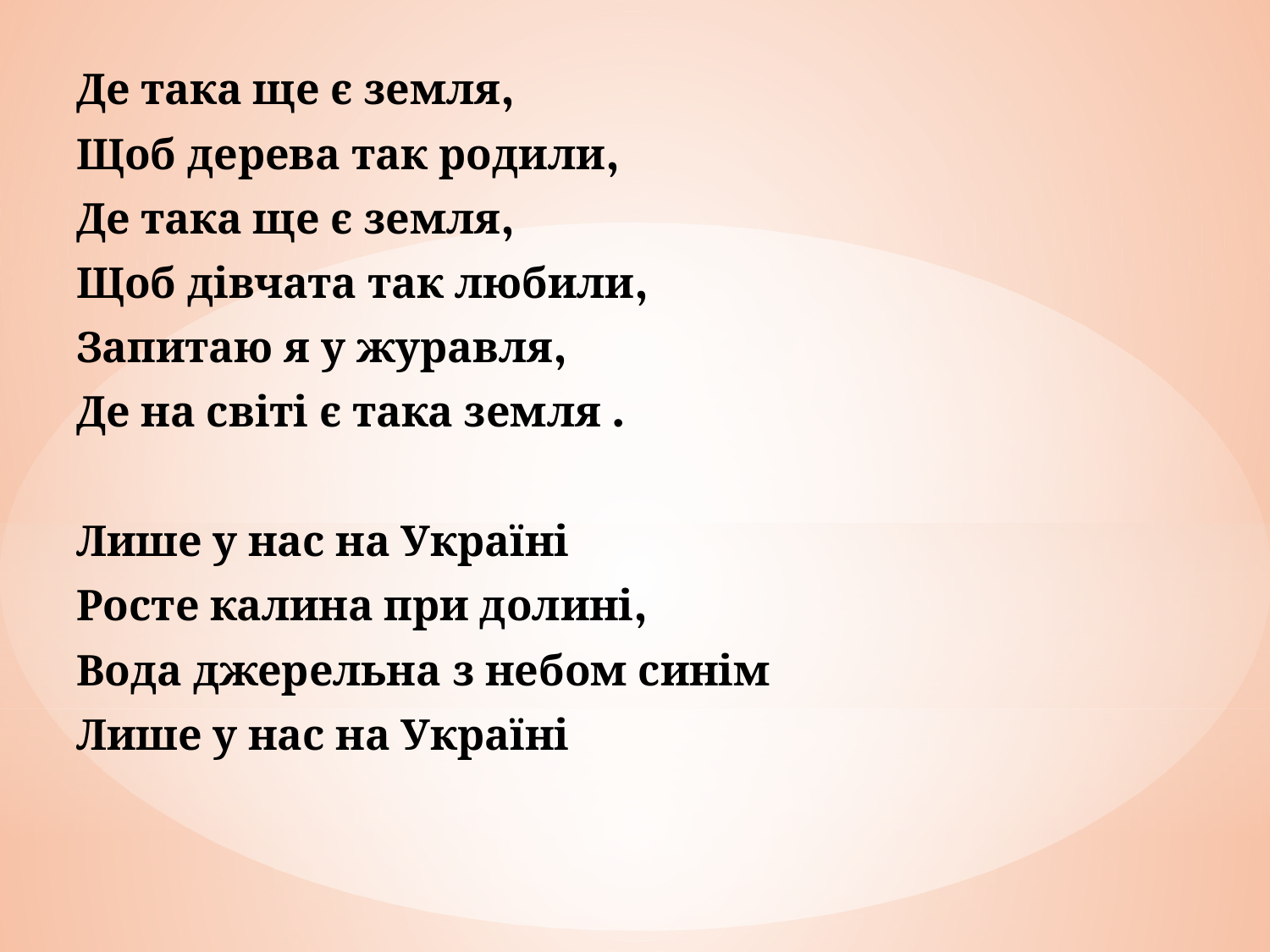

Де така ще є земля,
Щоб дерева так родили,
Де така ще є земля,
Щоб дівчата так любили,
Запитаю я у журавля,
Де на світі є така земля .

Лише у нас на Україні
Росте калина при долині,
Вода джерельна з небом синім
Лише у нас на Україні